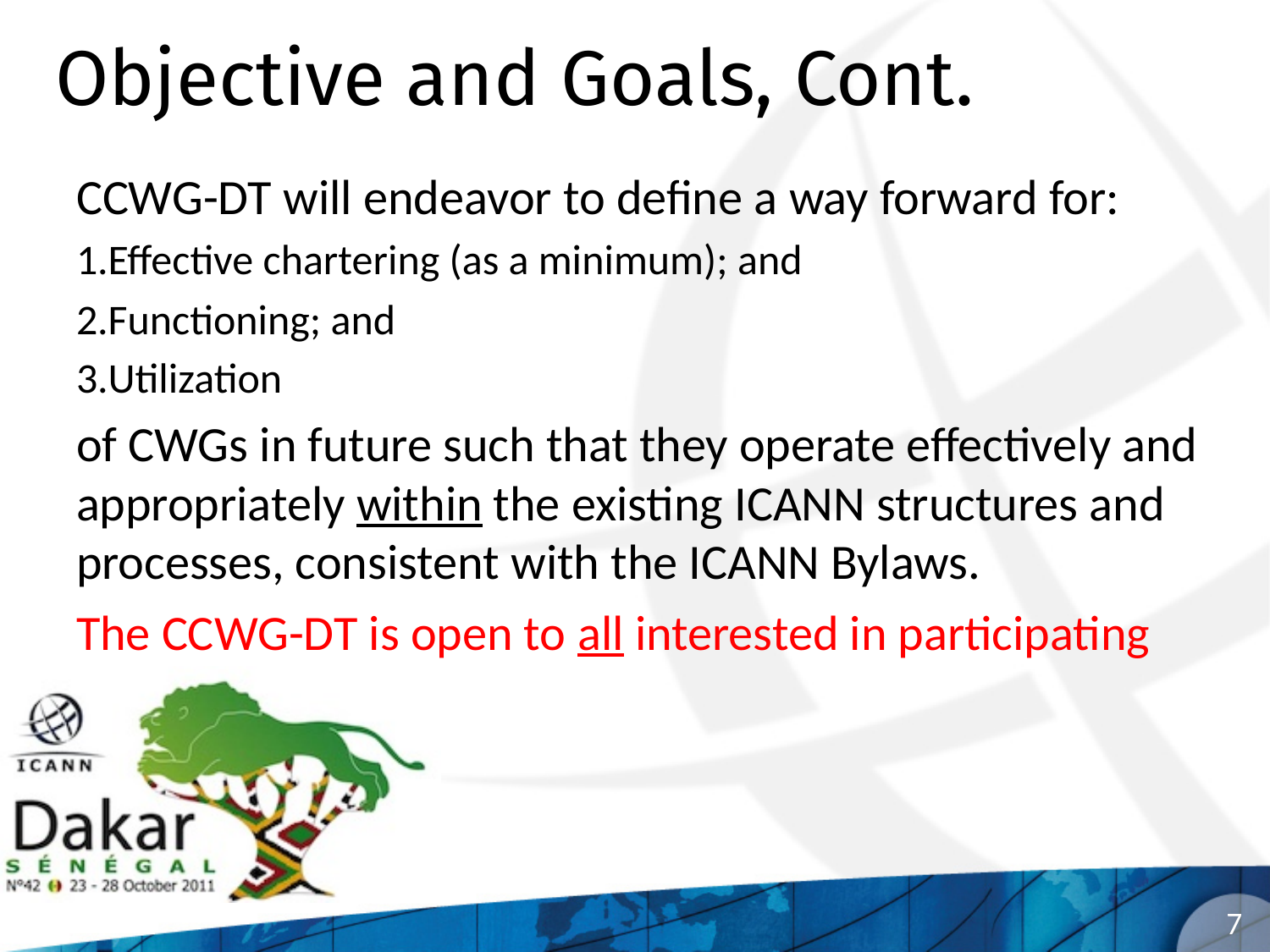

# Objective and Goals, Cont.
CCWG-DT will endeavor to define a way forward for:
Effective chartering (as a minimum); and
Functioning; and
Utilization
of CWGs in future such that they operate effectively and appropriately within the existing ICANN structures and processes, consistent with the ICANN Bylaws.
The CCWG-DT is open to all interested in participating

7